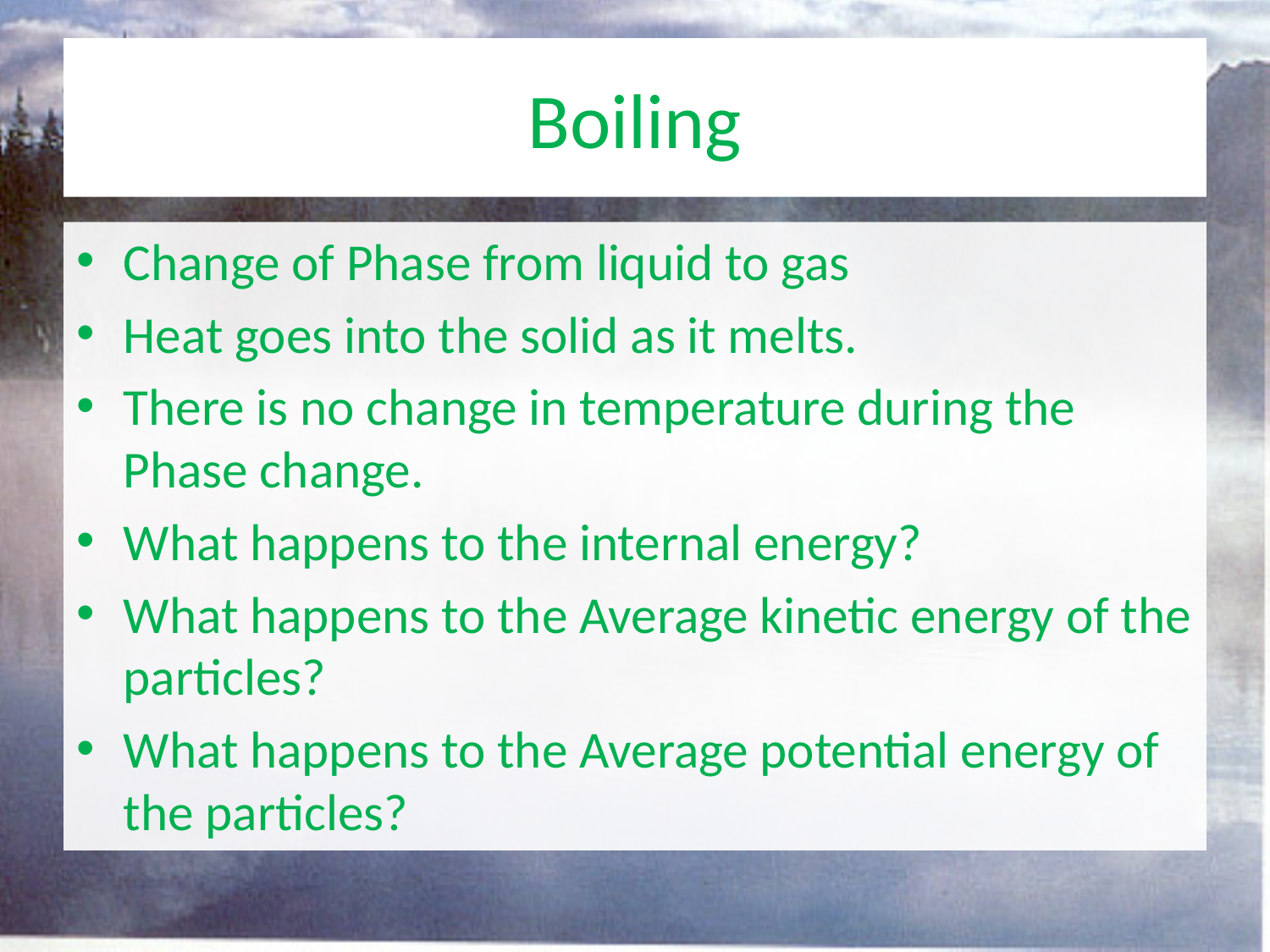

# Boiling
Change of Phase from liquid to gas
Heat goes into the solid as it melts.
There is no change in temperature during the Phase change.
What happens to the internal energy?
What happens to the Average kinetic energy of the particles?
What happens to the Average potential energy of the particles?